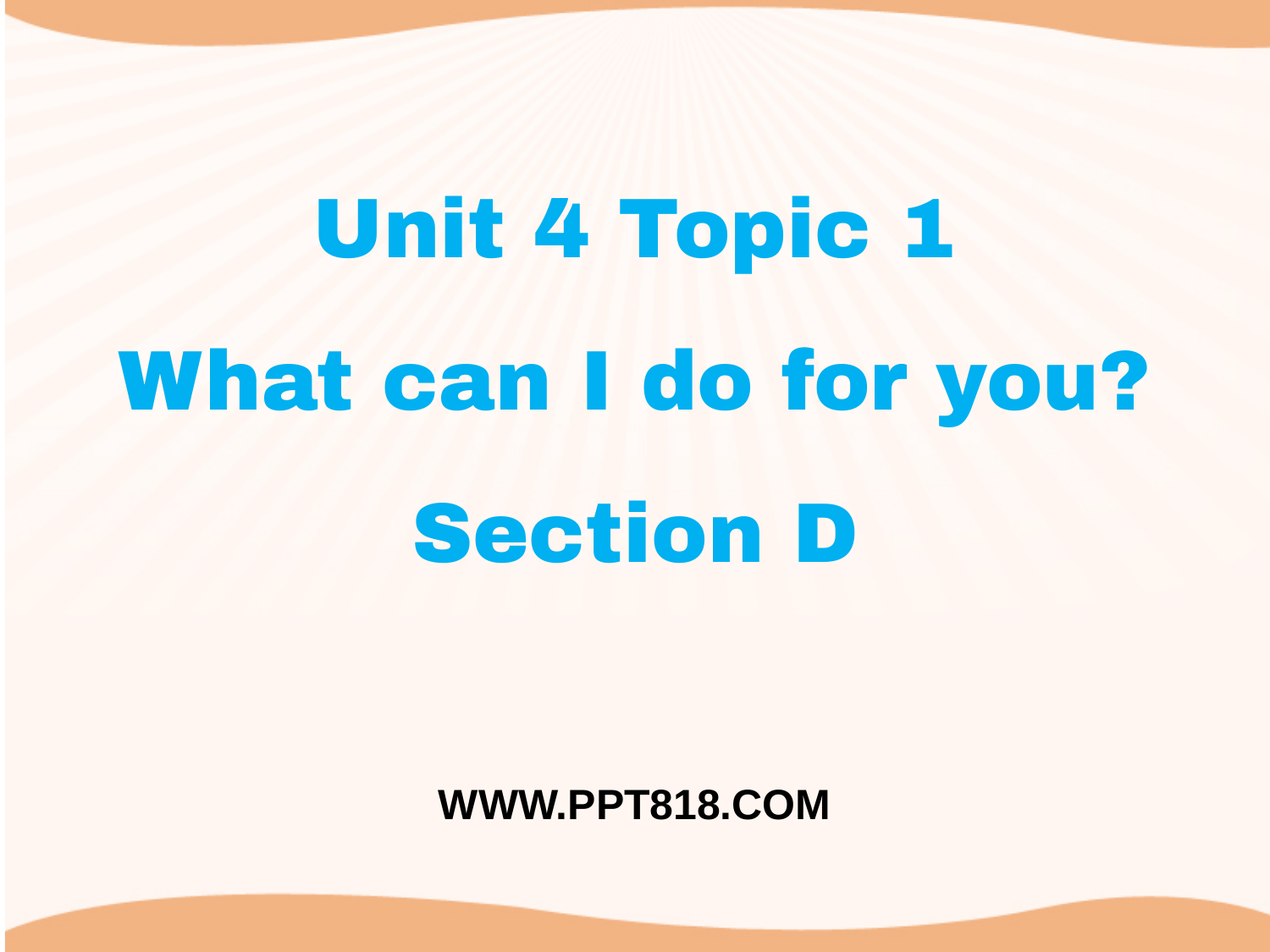

Unit 4 Topic 1
What can I do for you?
Section D
WWW.PPT818.COM